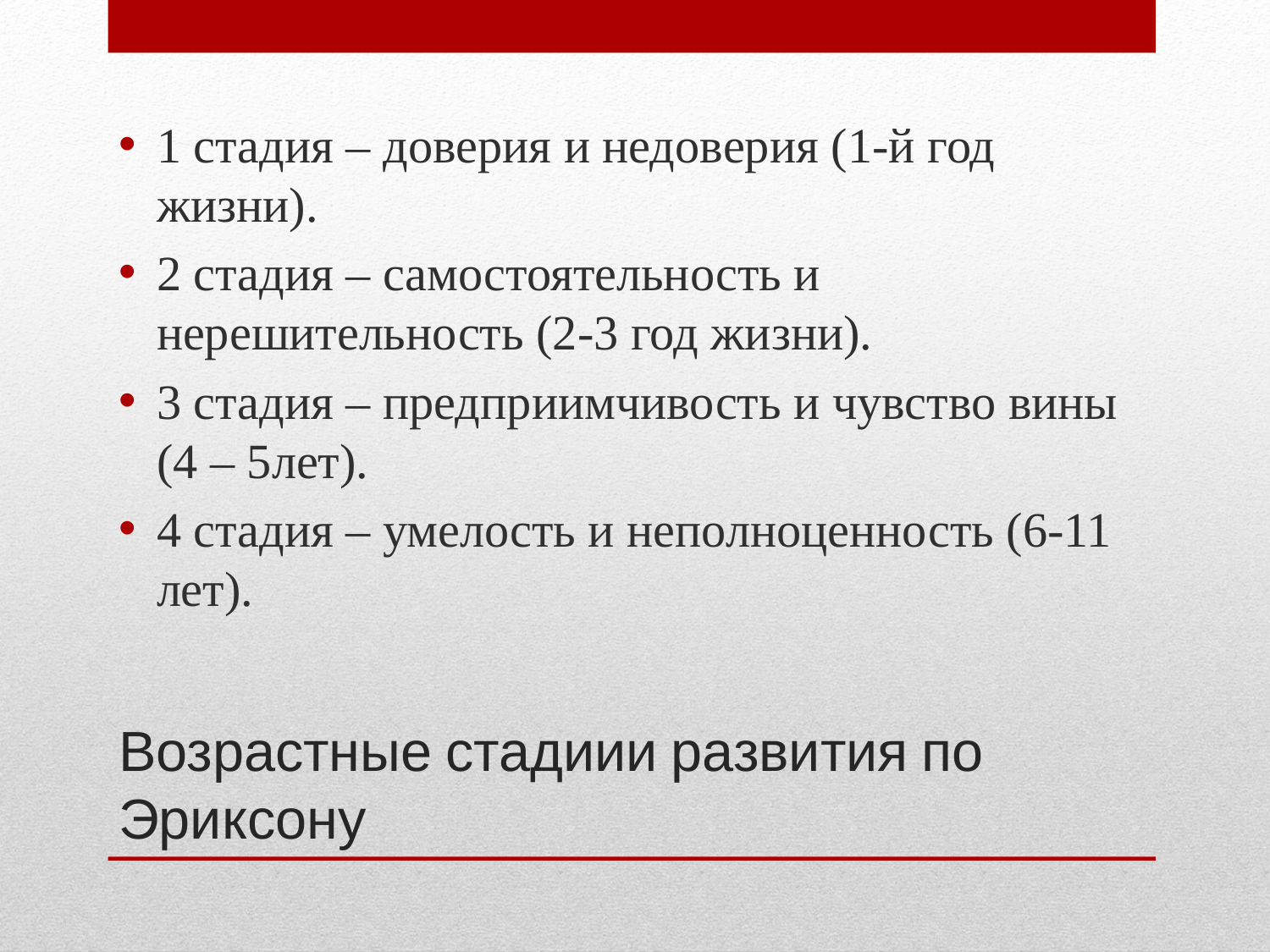

1 стадия – доверия и недоверия (1-й год жизни).
2 стадия – самостоятельность и нерешительность (2-3 год жизни).
3 стадия – предприимчивость и чувство вины (4 – 5лет).
4 стадия – умелость и неполноценность (6-11 лет).
# Возрастные стадиии развития по Эриксону